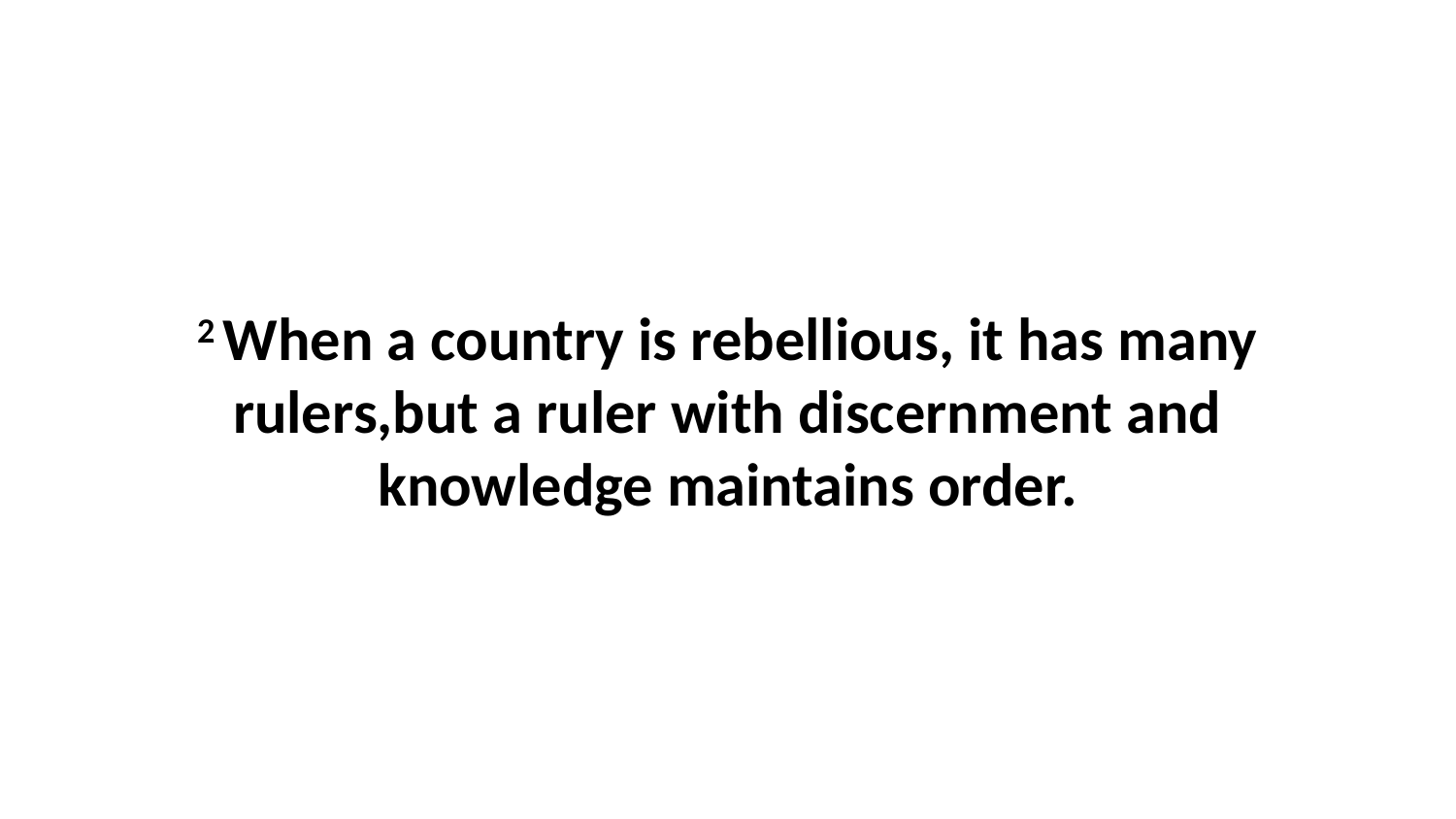

2 When a country is rebellious, it has many rulers,but a ruler with discernment and knowledge maintains order.